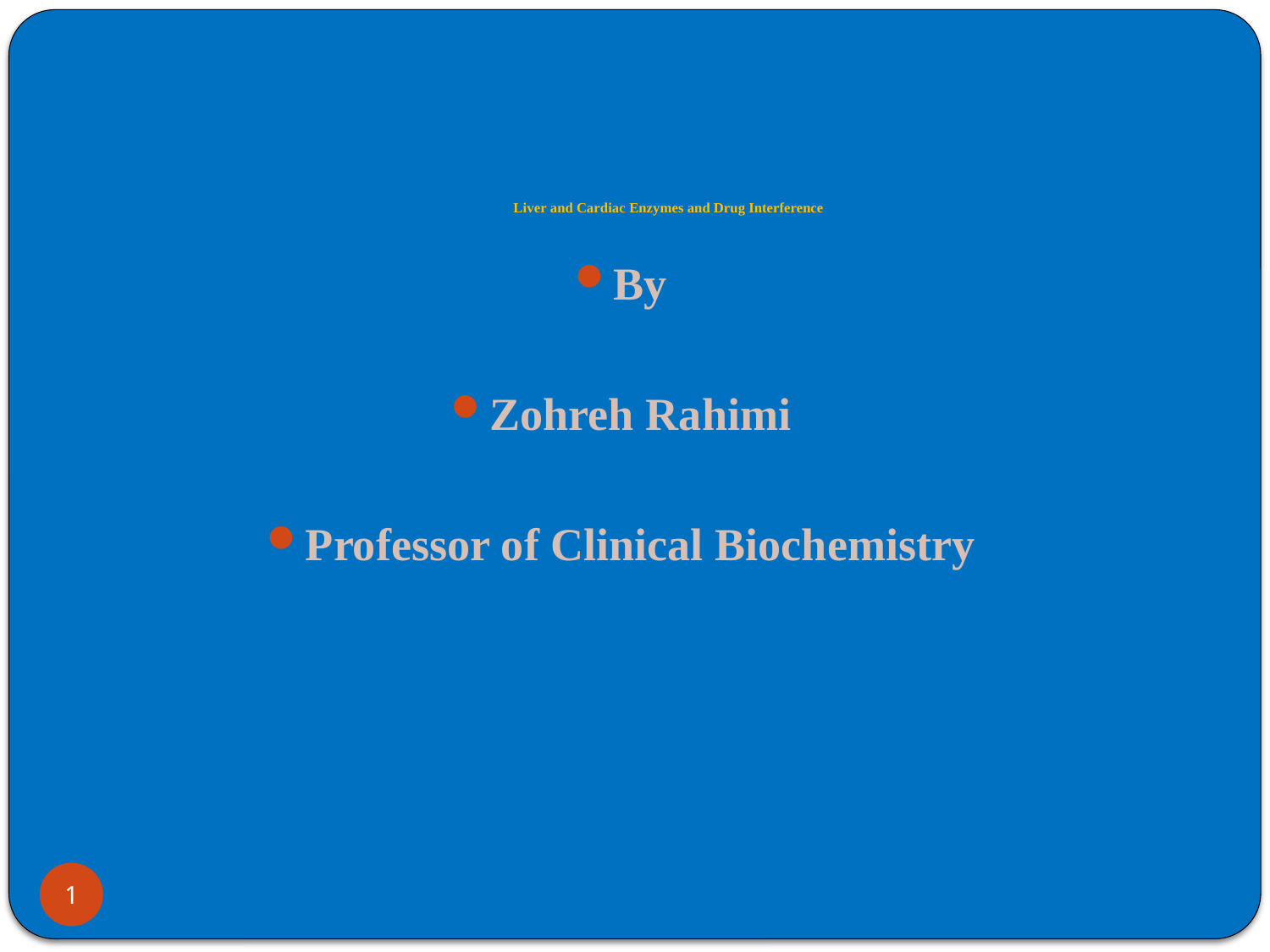

# Liver and Cardiac Enzymes and Drug Interference
By

Zohreh Rahimi

Professor of Clinical Biochemistry
1